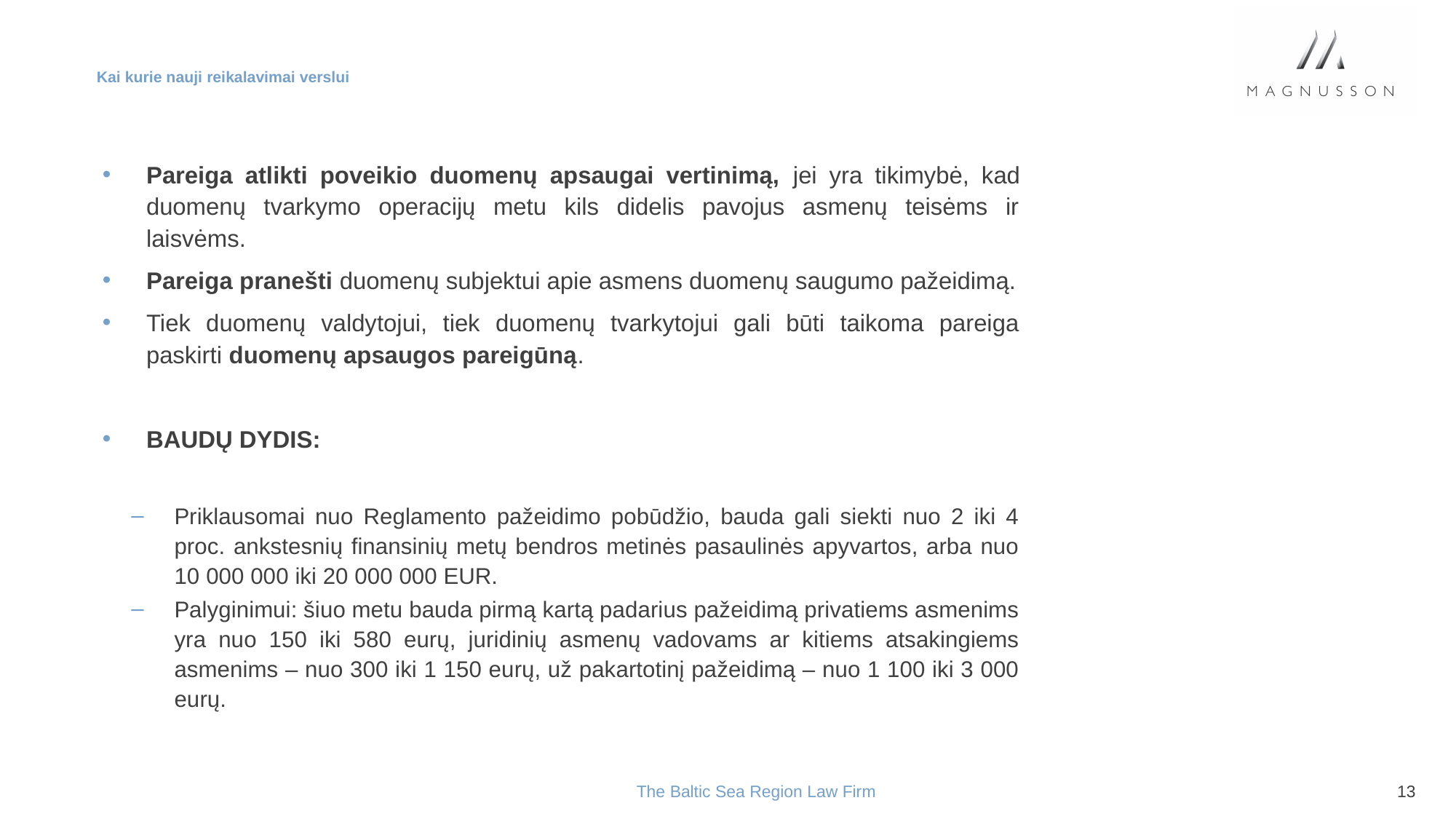

# Kai kurie nauji reikalavimai verslui
Pareiga atlikti poveikio duomenų apsaugai vertinimą, jei yra tikimybė, kad duomenų tvarkymo operacijų metu kils didelis pavojus asmenų teisėms ir laisvėms.
Pareiga pranešti duomenų subjektui apie asmens duomenų saugumo pažeidimą.
Tiek duomenų valdytojui, tiek duomenų tvarkytojui gali būti taikoma pareiga paskirti duomenų apsaugos pareigūną.

BAUDŲ DYDIS:

Priklausomai nuo Reglamento pažeidimo pobūdžio, bauda gali siekti nuo 2 iki 4 proc. ankstesnių finansinių metų bendros metinės pasaulinės apyvartos, arba nuo 10 000 000 iki 20 000 000 EUR.
Palyginimui: šiuo metu bauda pirmą kartą padarius pažeidimą privatiems asmenims yra nuo 150 iki 580 eurų, juridinių asmenų vadovams ar kitiems atsakingiems asmenims – nuo 300 iki 1 150 eurų, už pakartotinį pažeidimą – nuo 1 100 iki 3 000 eurų.

The Baltic Sea Region Law Firm
13